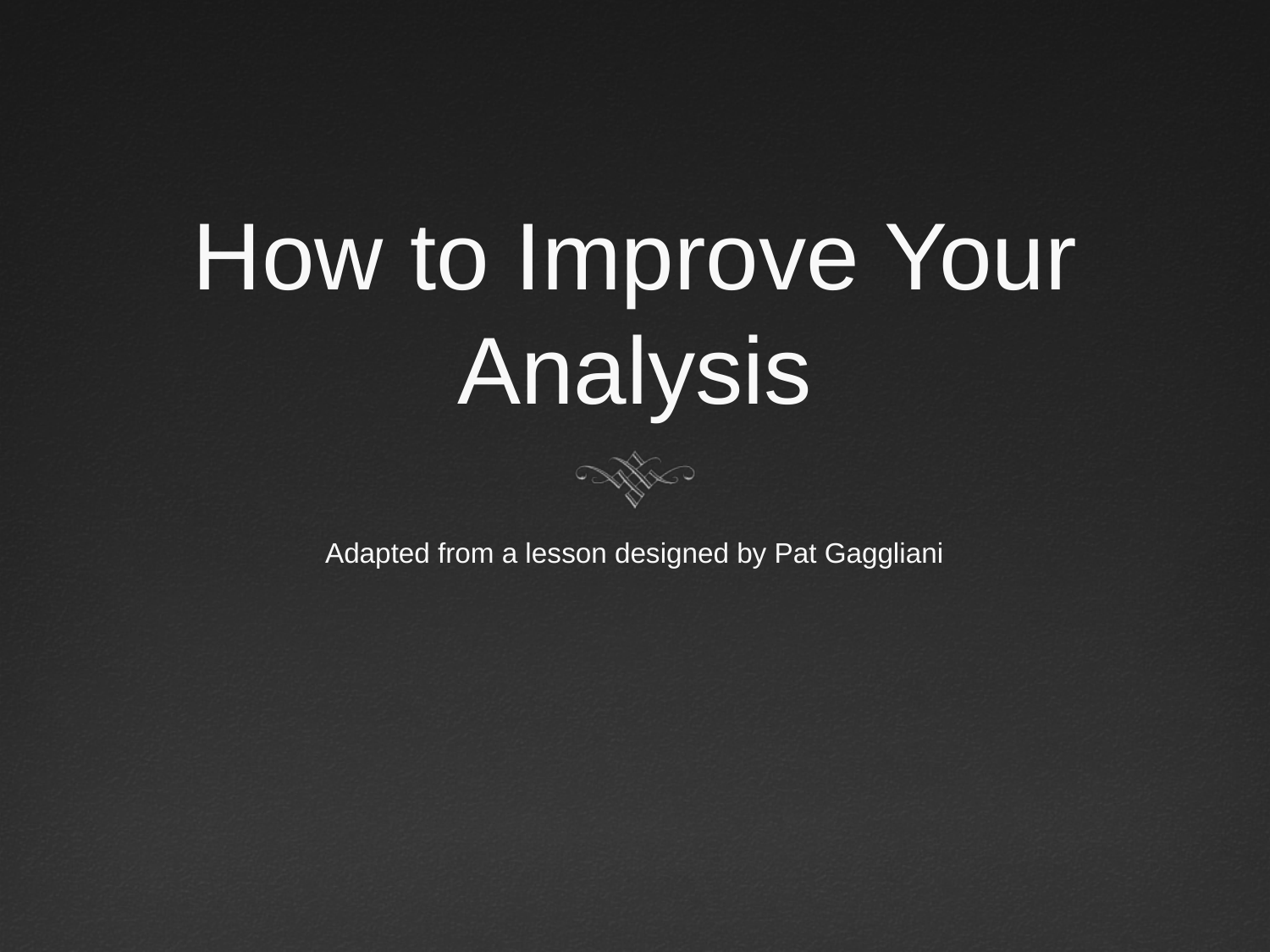

# How to Improve Your Analysis
Adapted from a lesson designed by Pat Gaggliani